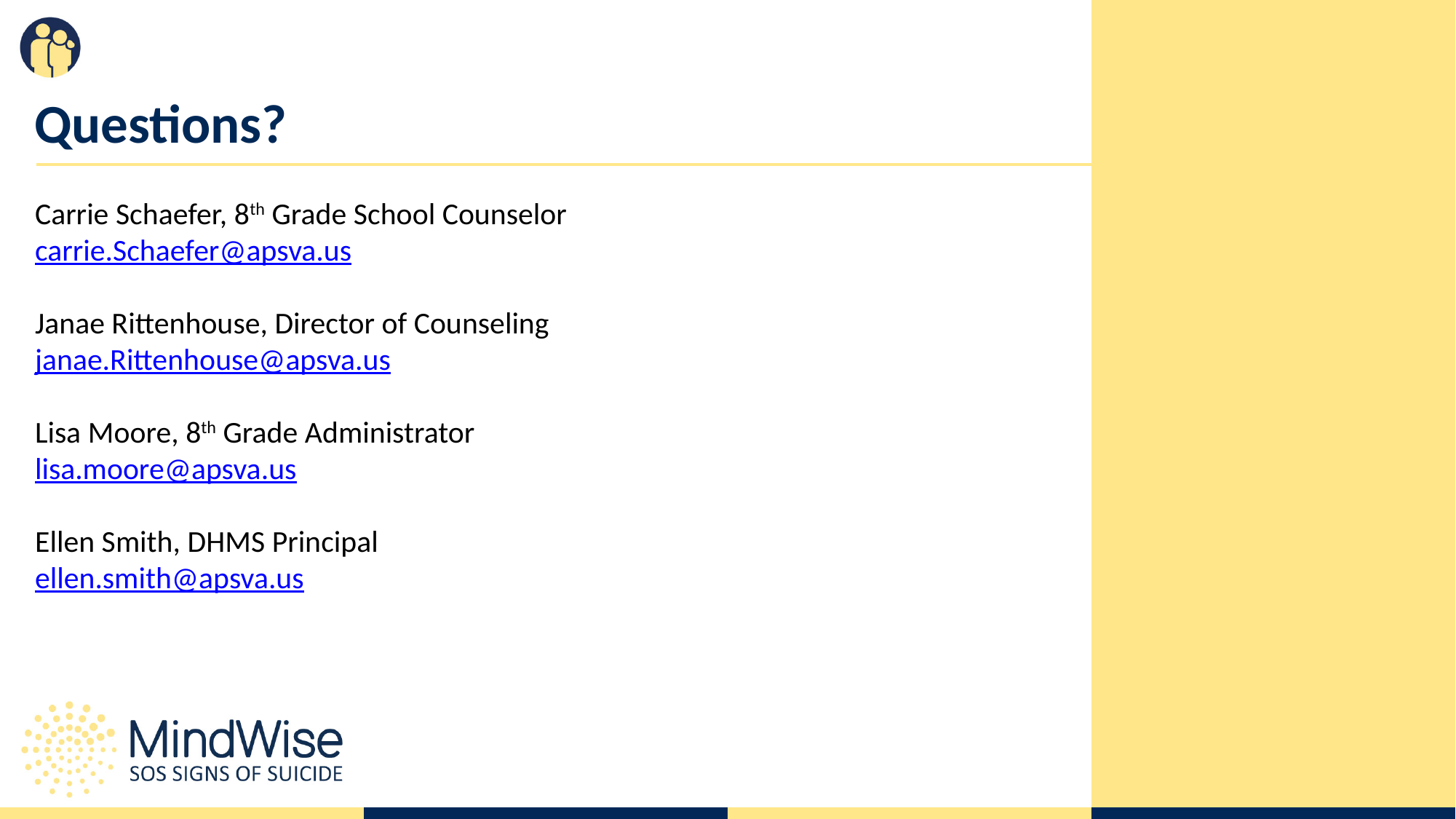

# Questions?
Carrie Schaefer, 8th Grade School Counselor
carrie.Schaefer@apsva.us

Janae Rittenhouse, Director of Counseling
janae.Rittenhouse@apsva.us

Lisa Moore, 8th Grade Administrator
lisa.moore@apsva.us

Ellen Smith, DHMS Principal
ellen.smith@apsva.us